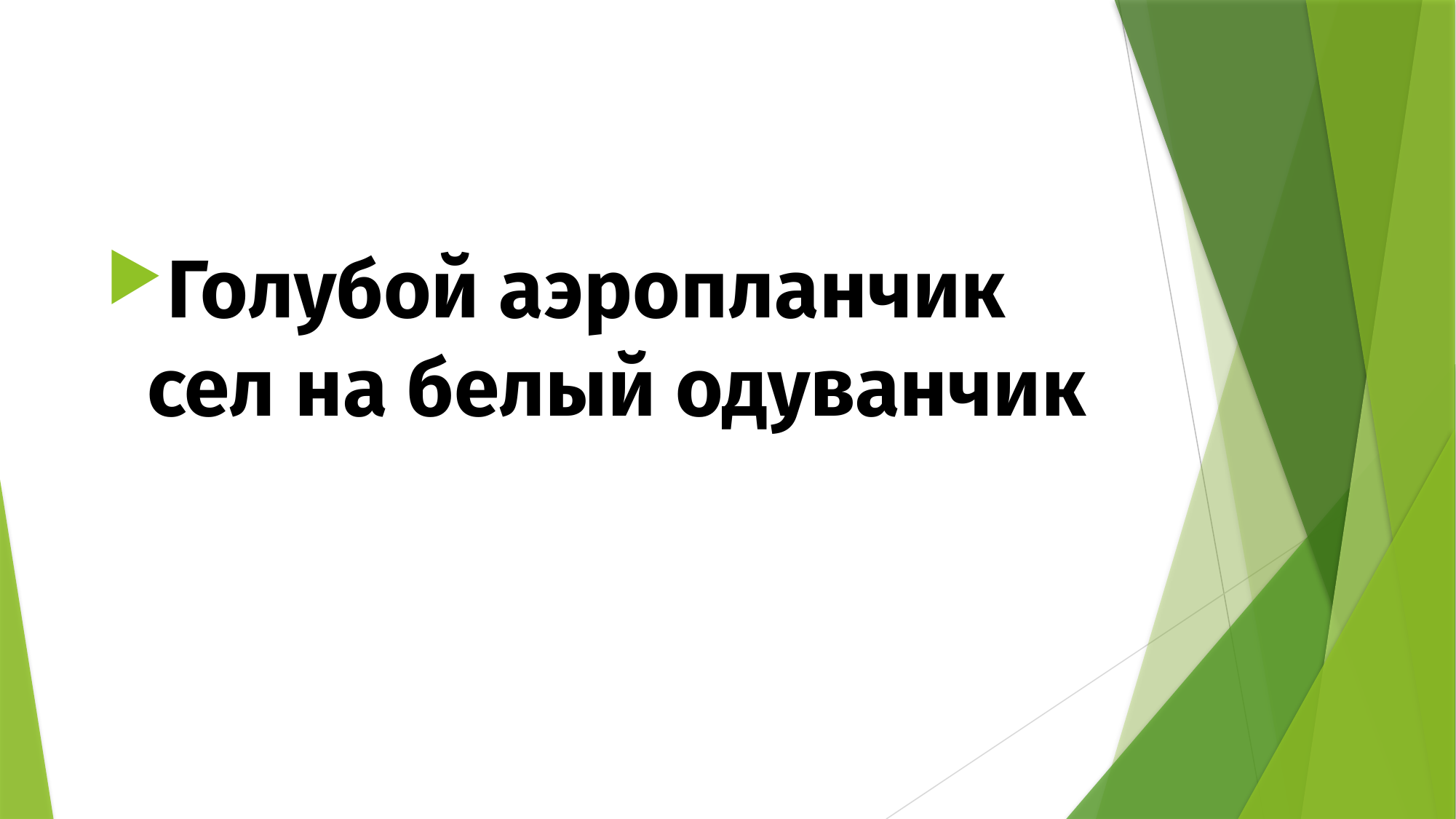

#
Голубой аэропланчик сел на белый одуванчик